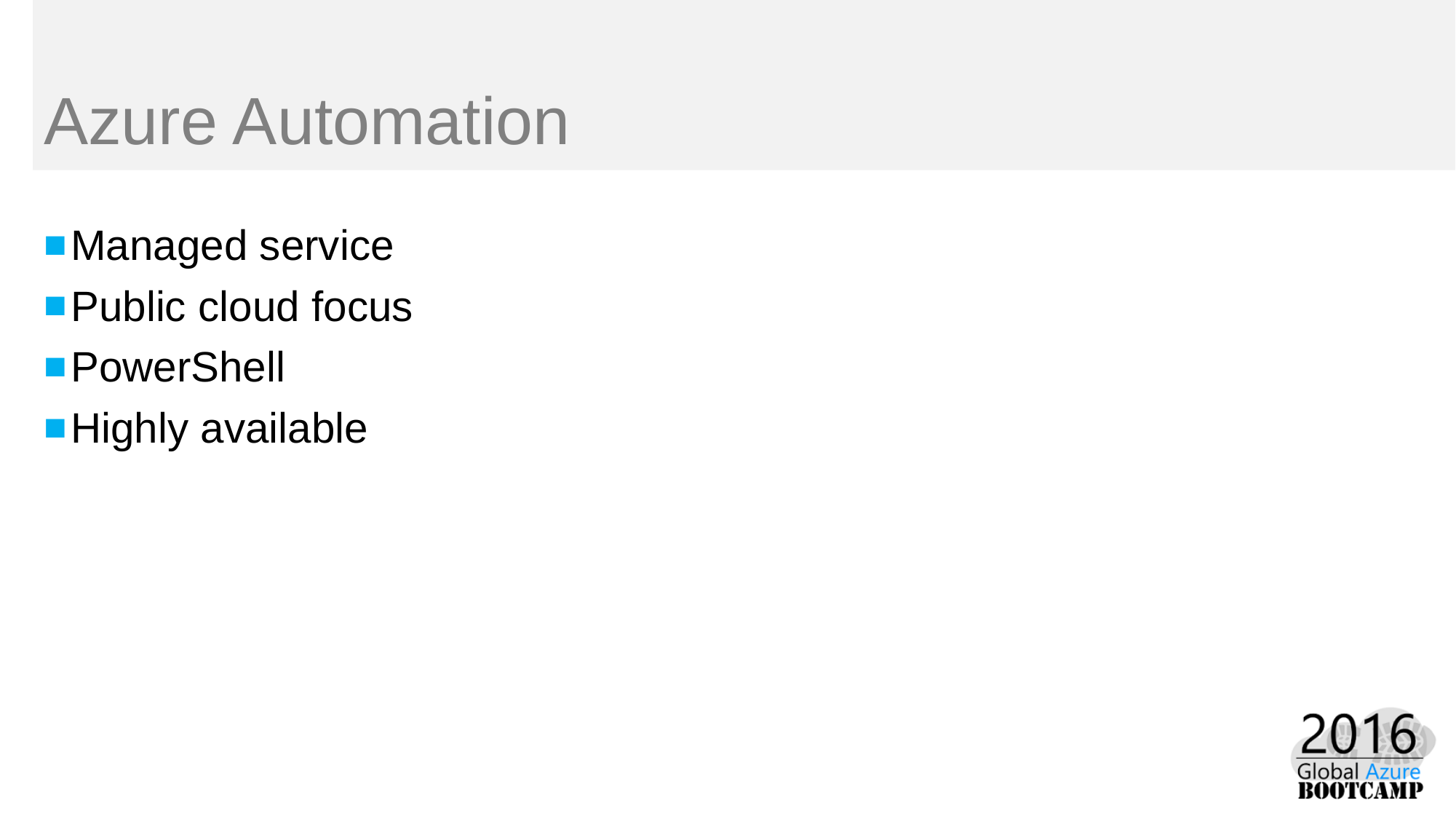

# Azure Automation
Managed service
Public cloud focus
PowerShell
Highly available